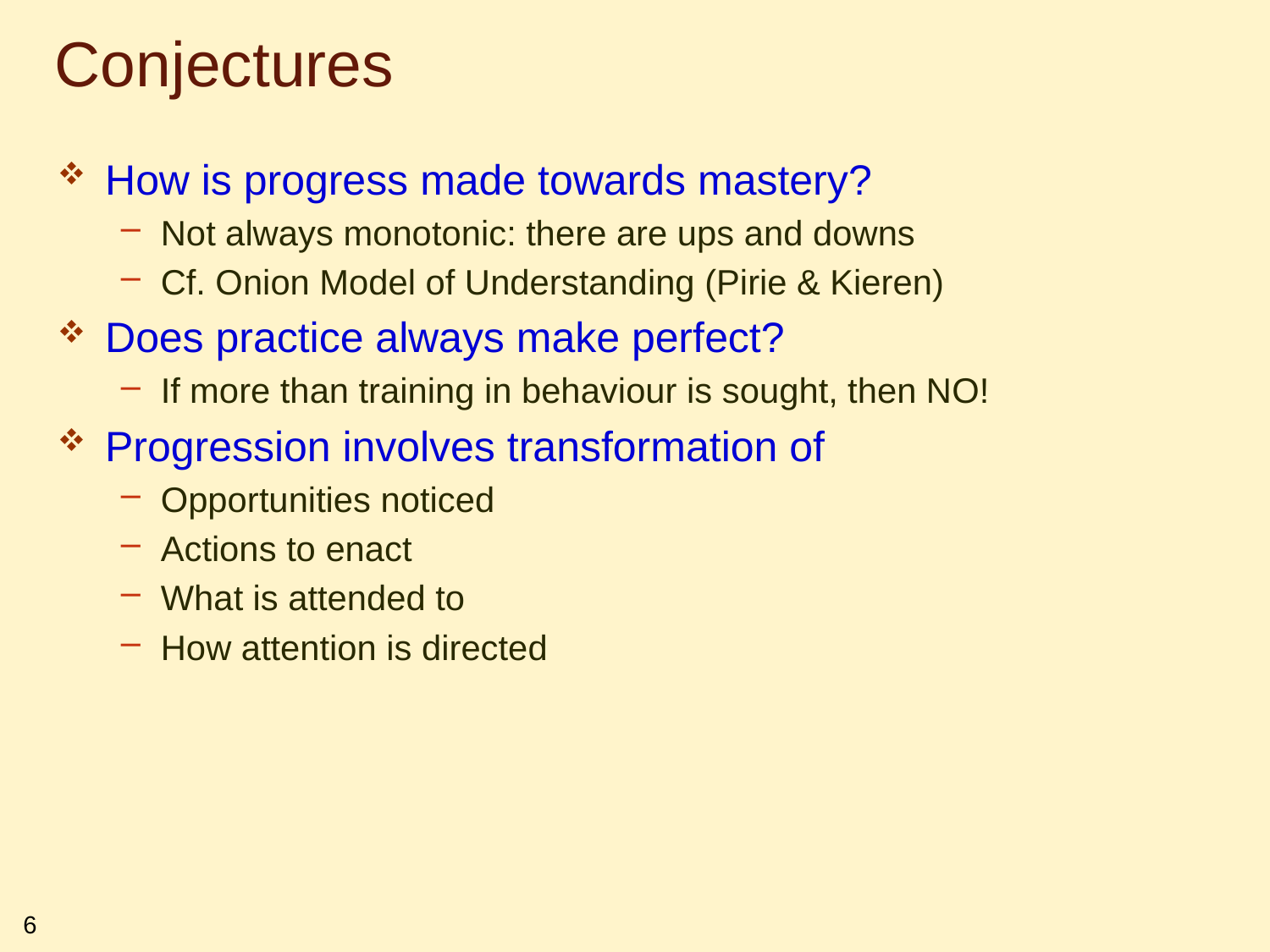

# Conjectures
How is progress made towards mastery?
Not always monotonic: there are ups and downs
Cf. Onion Model of Understanding (Pirie & Kieren)
Does practice always make perfect?
If more than training in behaviour is sought, then NO!
Progression involves transformation of
Opportunities noticed
Actions to enact
What is attended to
How attention is directed